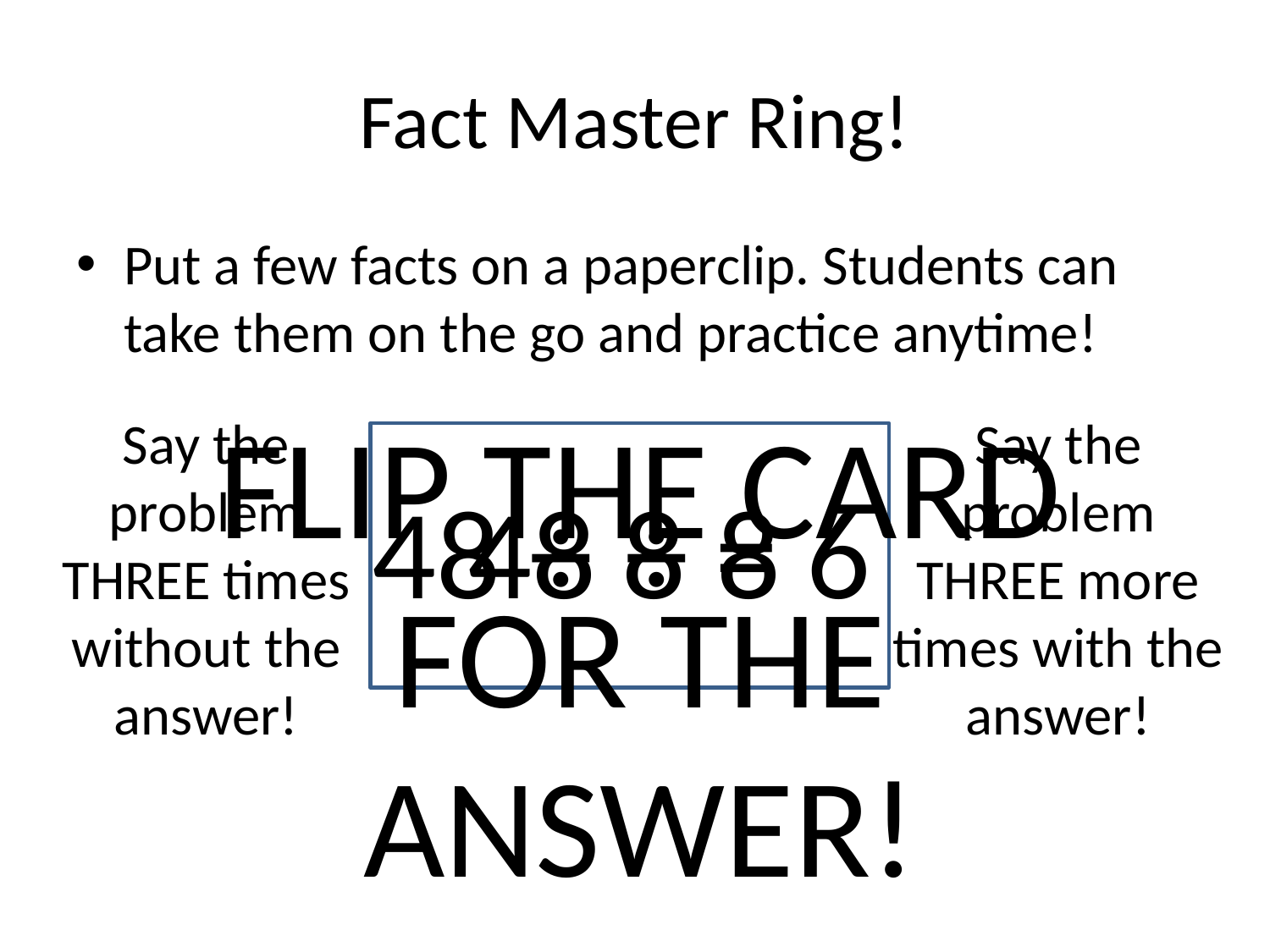

# Fact Master Ring!
Put a few facts on a paperclip. Students can take them on the go and practice anytime!

FLIP THE CARD FOR THE ANSWER!
Say the problem THREE times without the answer!
Say the problem THREE more times with the answer!

48 ÷ 8 = 6
48 ÷ 8